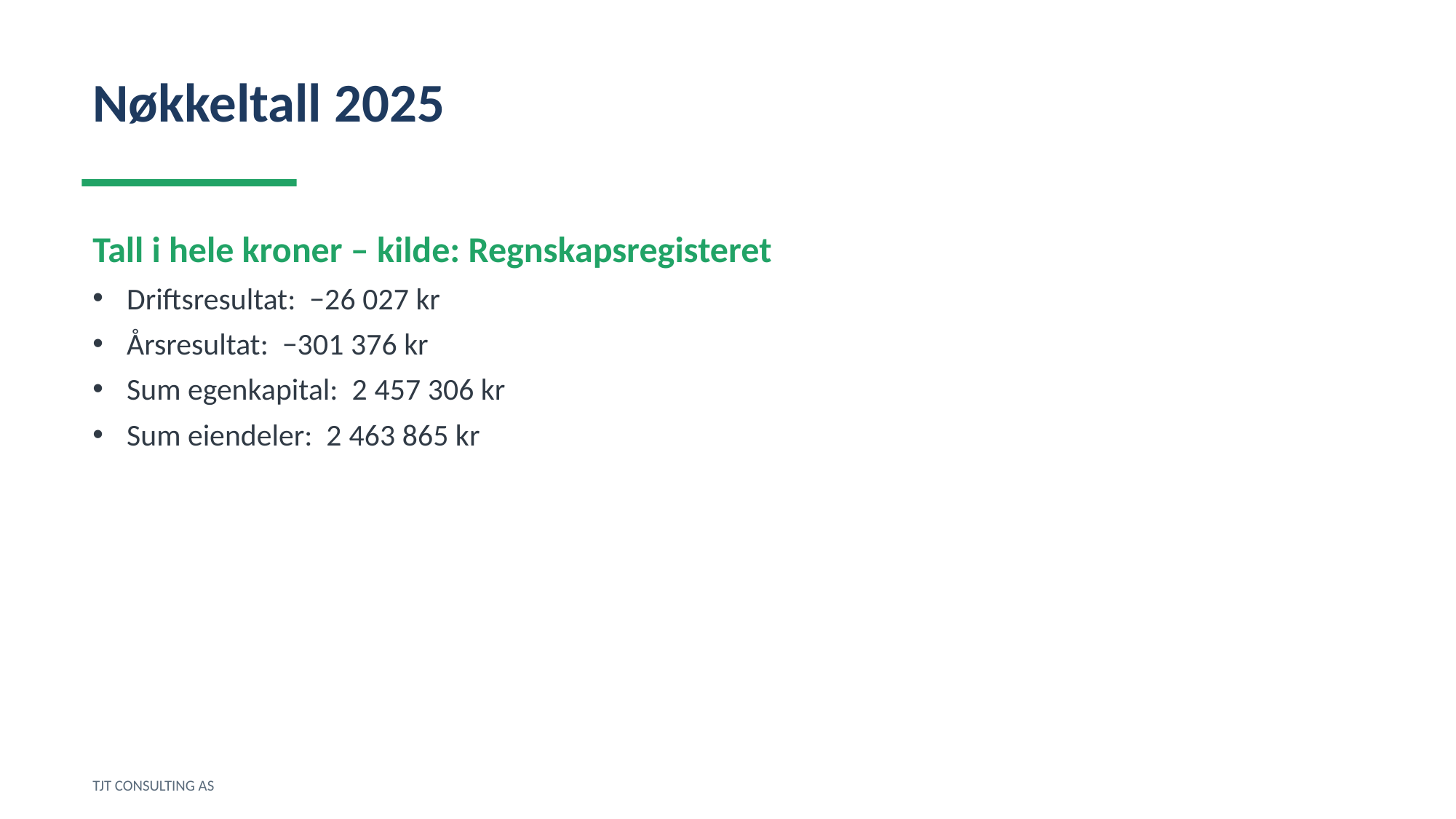

Nøkkeltall 2025

Tall i hele kroner – kilde: Regnskapsregisteret
Driftsresultat:  −26 027 kr
Årsresultat:  −301 376 kr
Sum egenkapital:  2 457 306 kr
Sum eiendeler:  2 463 865 kr
TJT CONSULTING AS